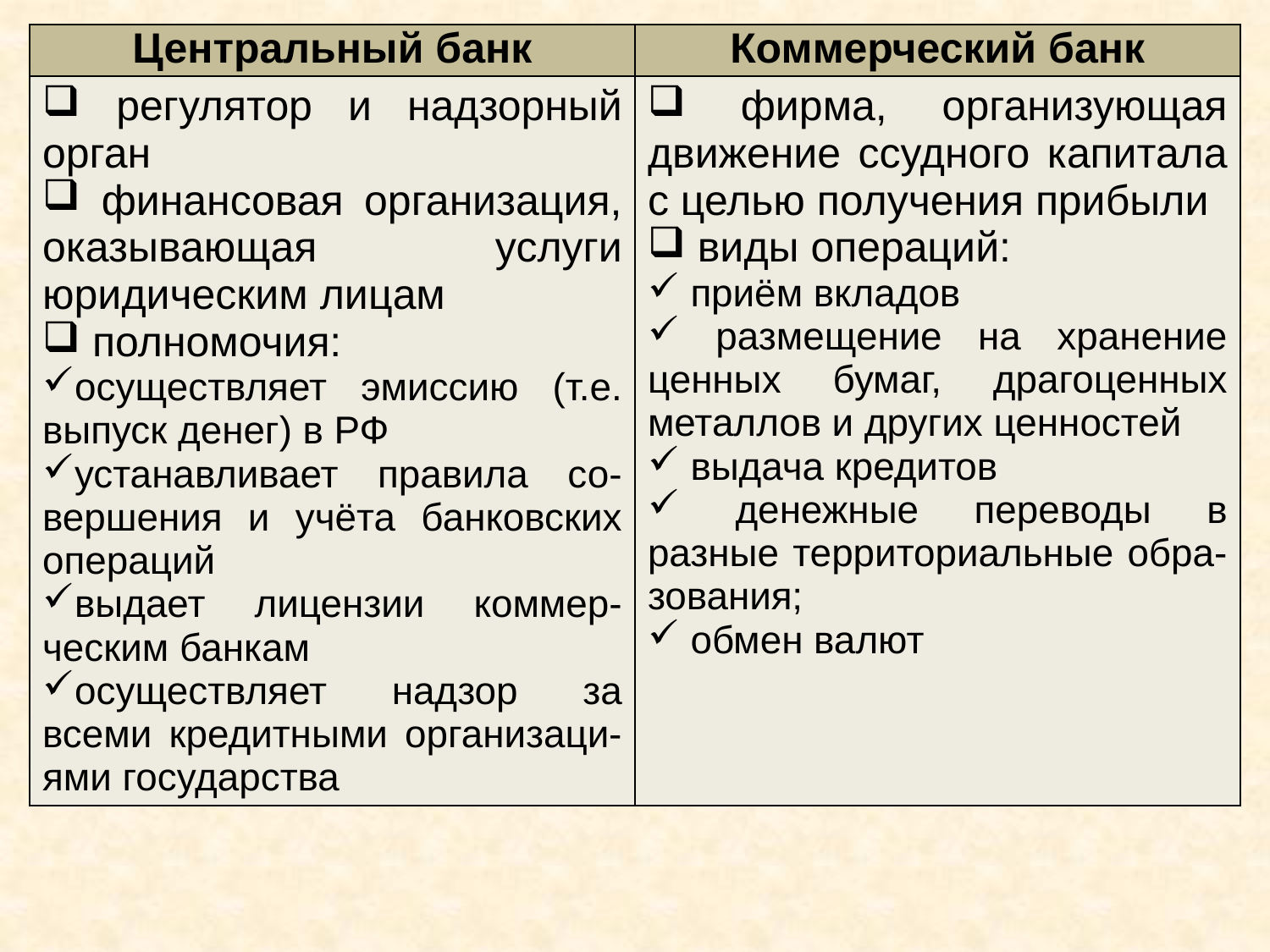

| Центральный банк | Коммерческий банк |
| --- | --- |
| регулятор и надзорный орган финансовая организация, оказывающая услуги юридическим лицам полномочия: осуществляет эмиссию (т.е. выпуск денег) в РФ устанавливает правила со-вершения и учёта банковских операций выдает лицензии коммер-ческим банкам осуществляет надзор за всеми кредитными организаци-ями государства | фирма, организующая движение ссудного капитала с целью получения прибыли виды операций: приём вкладов размещение на хранение ценных бумаг, драгоценных металлов и других ценностей выдача кредитов денежные переводы в разные территориальные обра-зования; обмен валют |